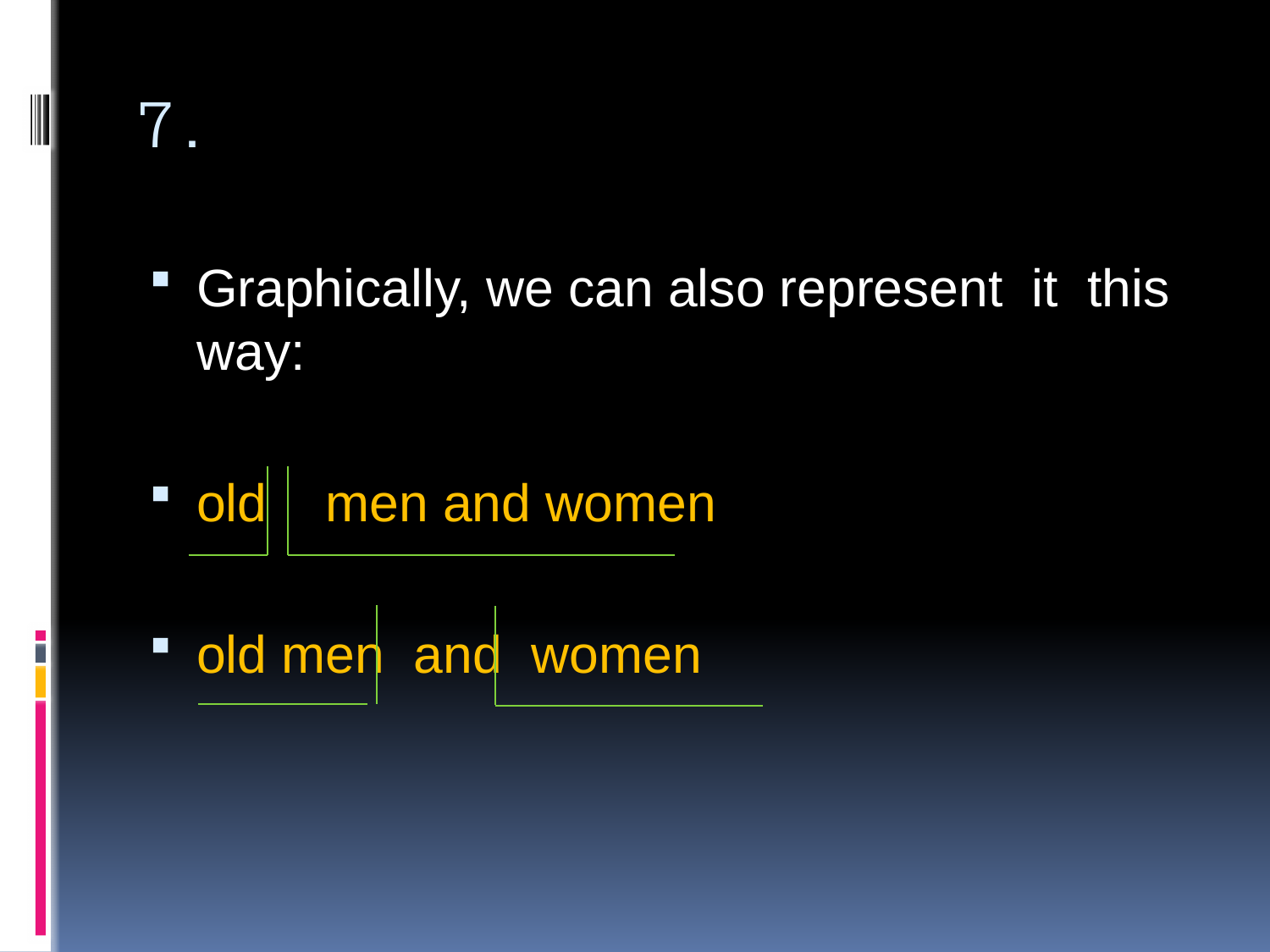

# 7.
Graphically, we can also represent  it  this way:

old    men and women

old men  and  women